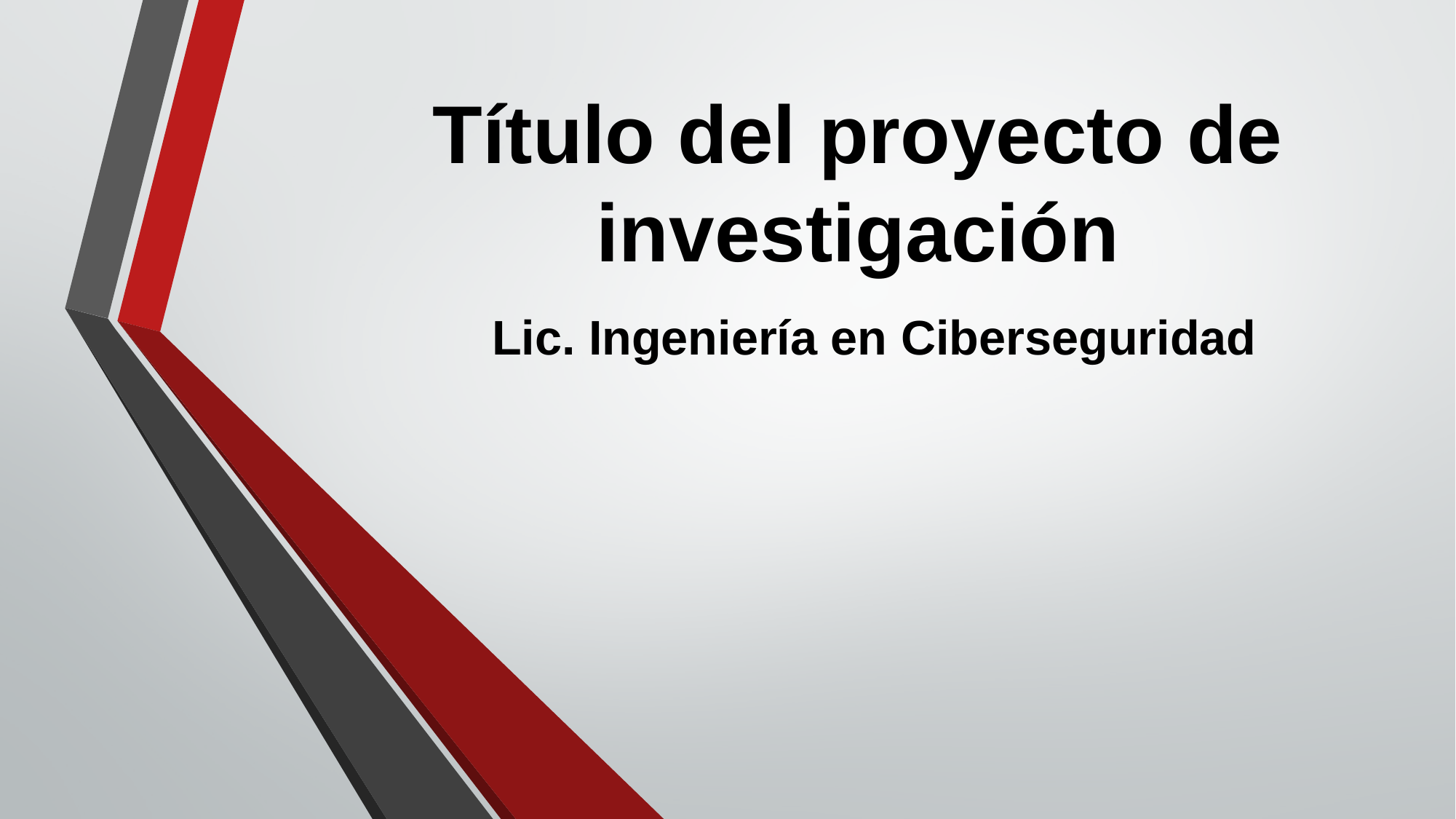

# Título del proyecto de investigación
Lic. Ingeniería en Ciberseguridad